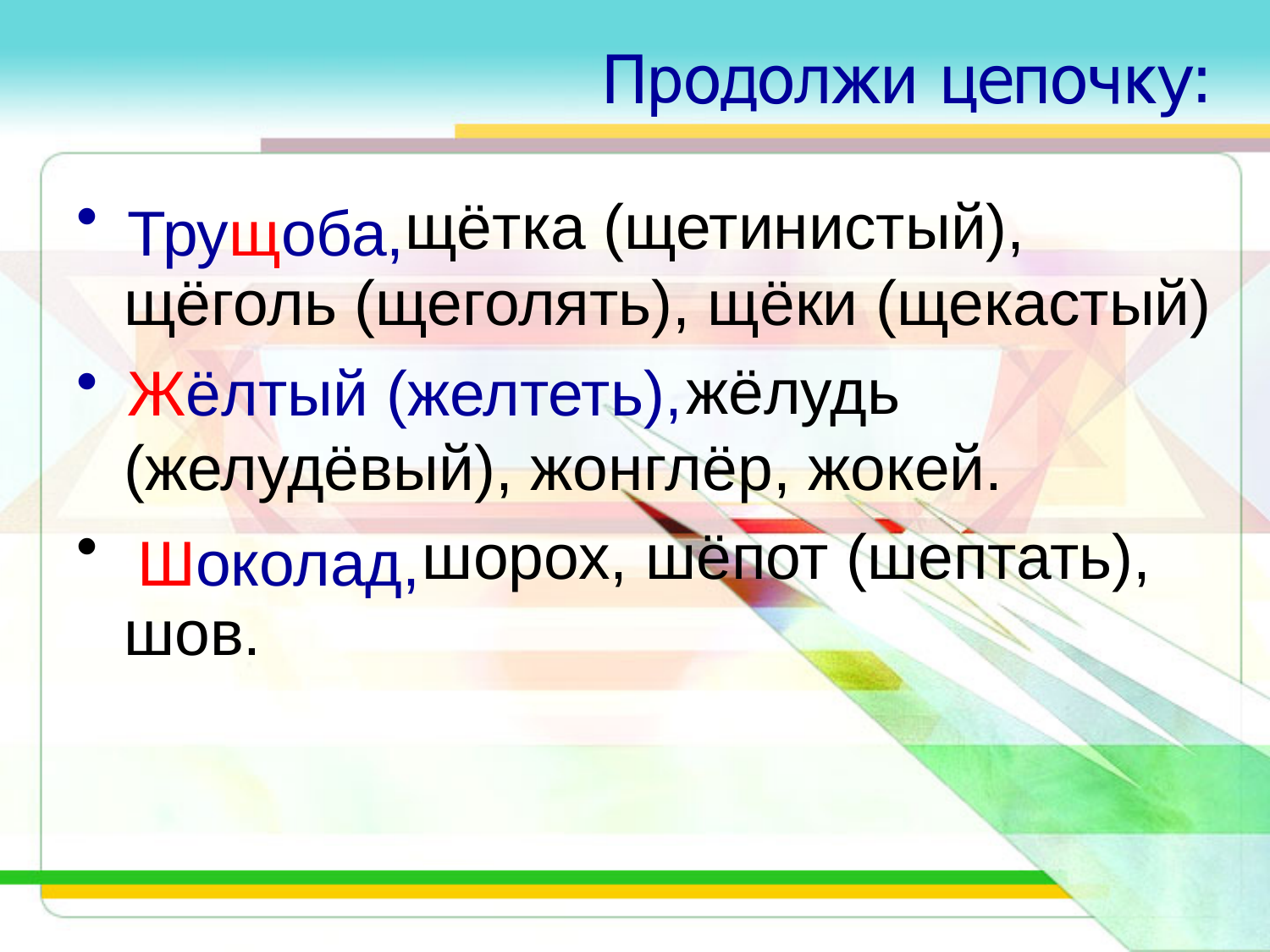

# Продолжи цепочку:
                щётка (щетинистый), щёголь (щеголять), щёки (щекастый)
                                жёлудь (желудёвый), жонглёр, жокей.
                 шорох, шёпот (шептать), шов.
Трущоба,
Жёлтый (желтеть),
Шоколад,